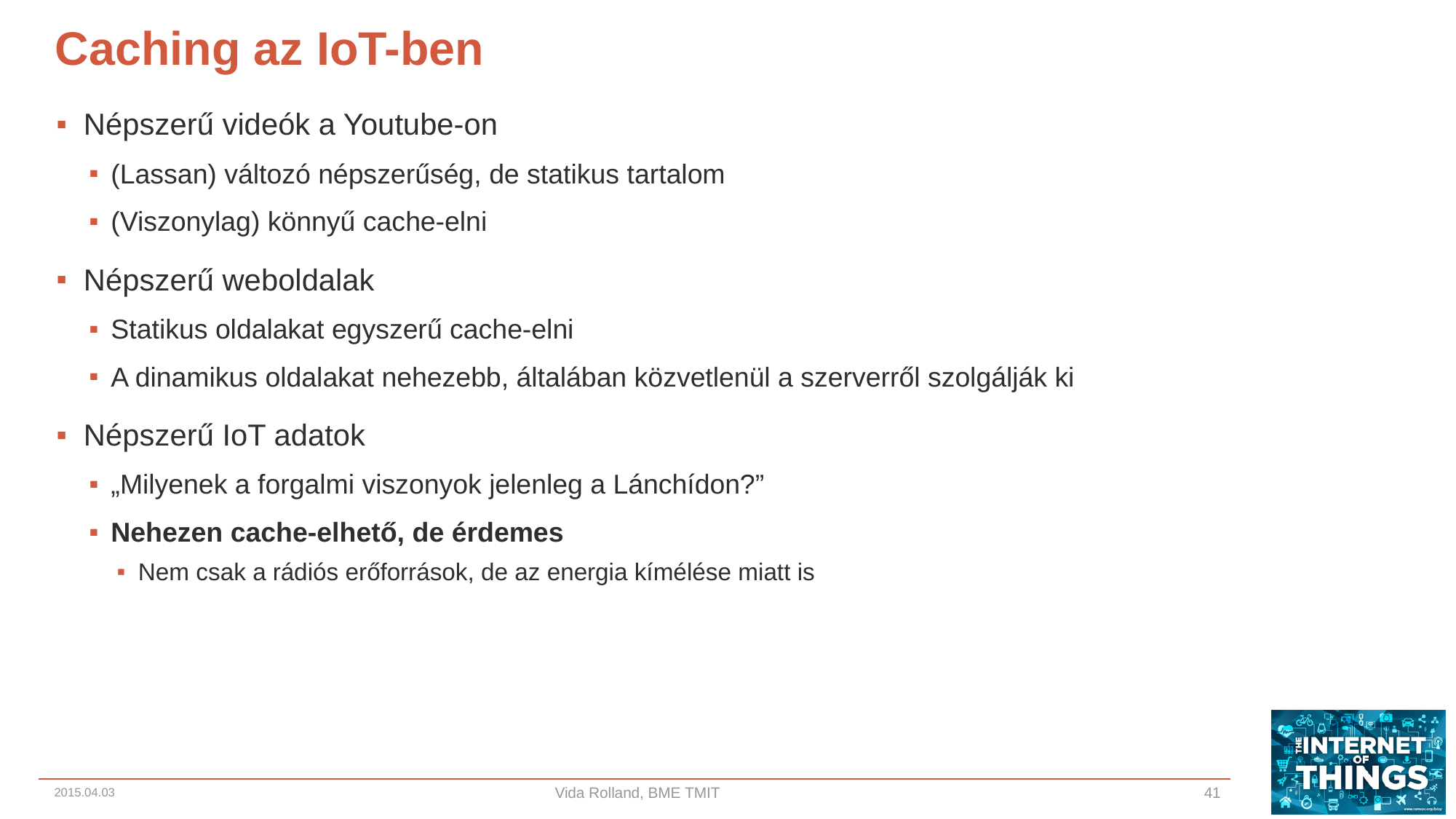

# Caching az IoT-ben
Népszerű videók a Youtube-on
(Lassan) változó népszerűség, de statikus tartalom
(Viszonylag) könnyű cache-elni
Népszerű weboldalak
Statikus oldalakat egyszerű cache-elni
A dinamikus oldalakat nehezebb, általában közvetlenül a szerverről szolgálják ki
Népszerű IoT adatok
„Milyenek a forgalmi viszonyok jelenleg a Lánchídon?”
Nehezen cache-elhető, de érdemes
Nem csak a rádiós erőforrások, de az energia kímélése miatt is
2015.04.03
Vida Rolland, BME TMIT
41